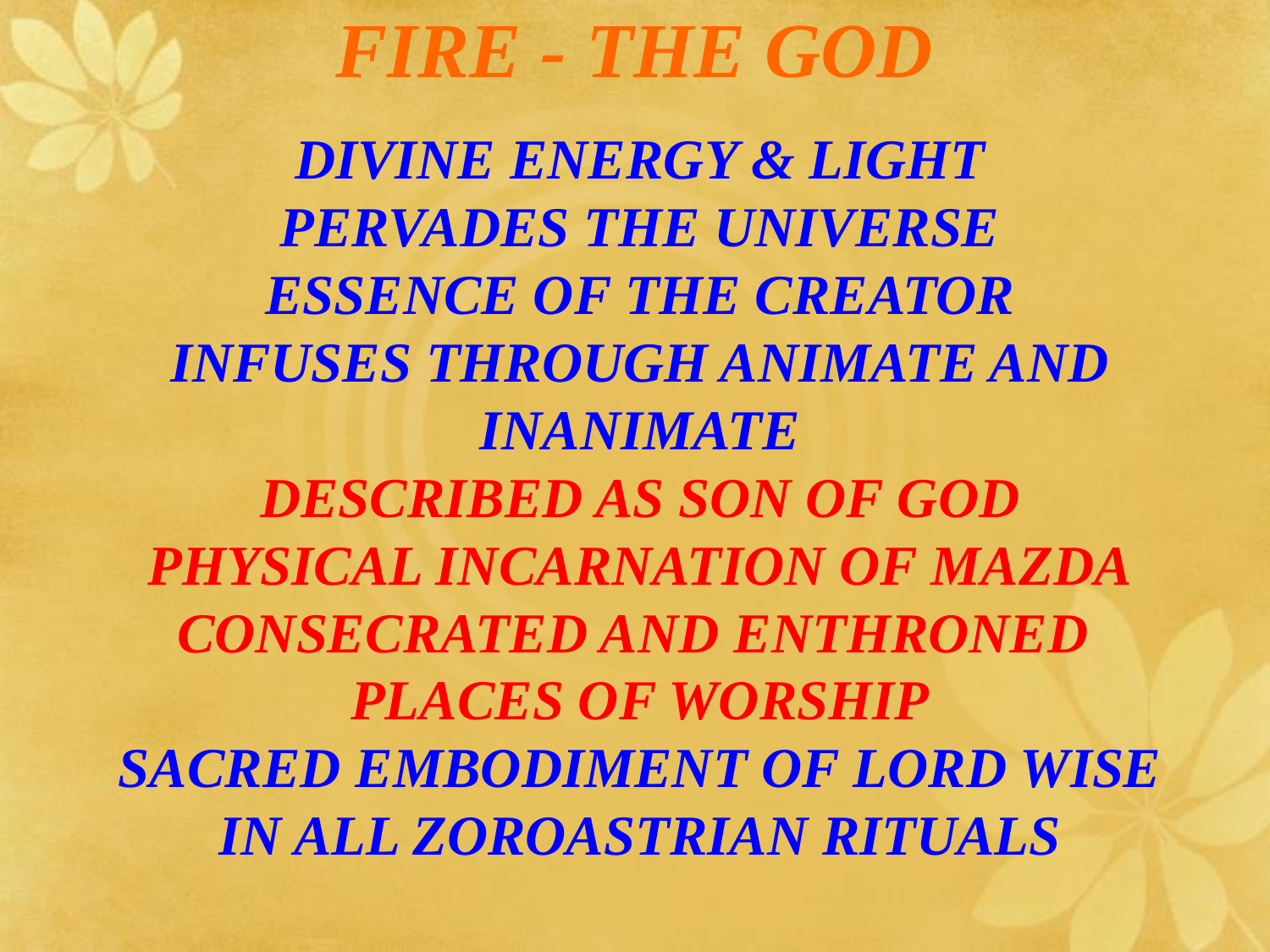

# FIRE - THE GOD
DIVINE ENERGY & LIGHT
PERVADES THE UNIVERSE
ESSENCE OF THE CREATOR
INFUSES THROUGH ANIMATE AND INANIMATE
DESCRIBED AS SON OF GOD
PHYSICAL INCARNATION OF MAZDA
CONSECRATED AND ENTHRONED
PLACES OF WORSHIP
SACRED EMBODIMENT OF LORD WISE
IN ALL ZOROASTRIAN RITUALS